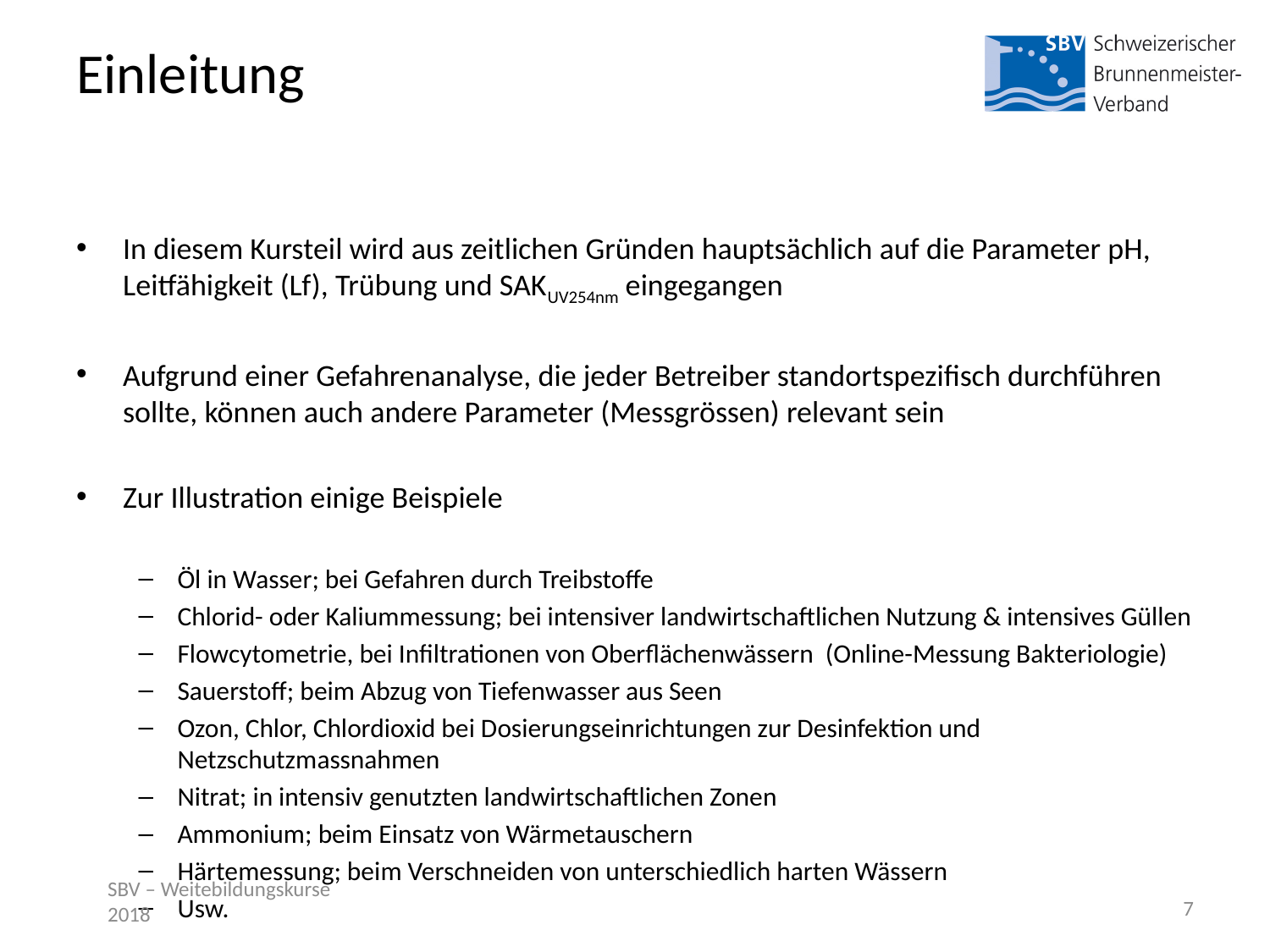

# Einleitung
In diesem Kursteil wird aus zeitlichen Gründen hauptsächlich auf die Parameter pH, Leitfähigkeit (Lf), Trübung und SAKUV254nm eingegangen

Aufgrund einer Gefahrenanalyse, die jeder Betreiber standortspezifisch durchführen sollte, können auch andere Parameter (Messgrössen) relevant sein

Zur Illustration einige Beispiele

Öl in Wasser; bei Gefahren durch Treibstoffe
Chlorid- oder Kaliummessung; bei intensiver landwirtschaftlichen Nutzung & intensives Güllen
Flowcytometrie, bei Infiltrationen von Oberflächenwässern  (Online-Messung Bakteriologie)
Sauerstoff; beim Abzug von Tiefenwasser aus Seen
Ozon, Chlor, Chlordioxid bei Dosierungseinrichtungen zur Desinfektion und Netzschutzmassnahmen
Nitrat; in intensiv genutzten landwirtschaftlichen Zonen
Ammonium; beim Einsatz von Wärmetauschern
Härtemessung; beim Verschneiden von unterschiedlich harten Wässern
Usw.

SBV – Weitebildungskurse 2018
7